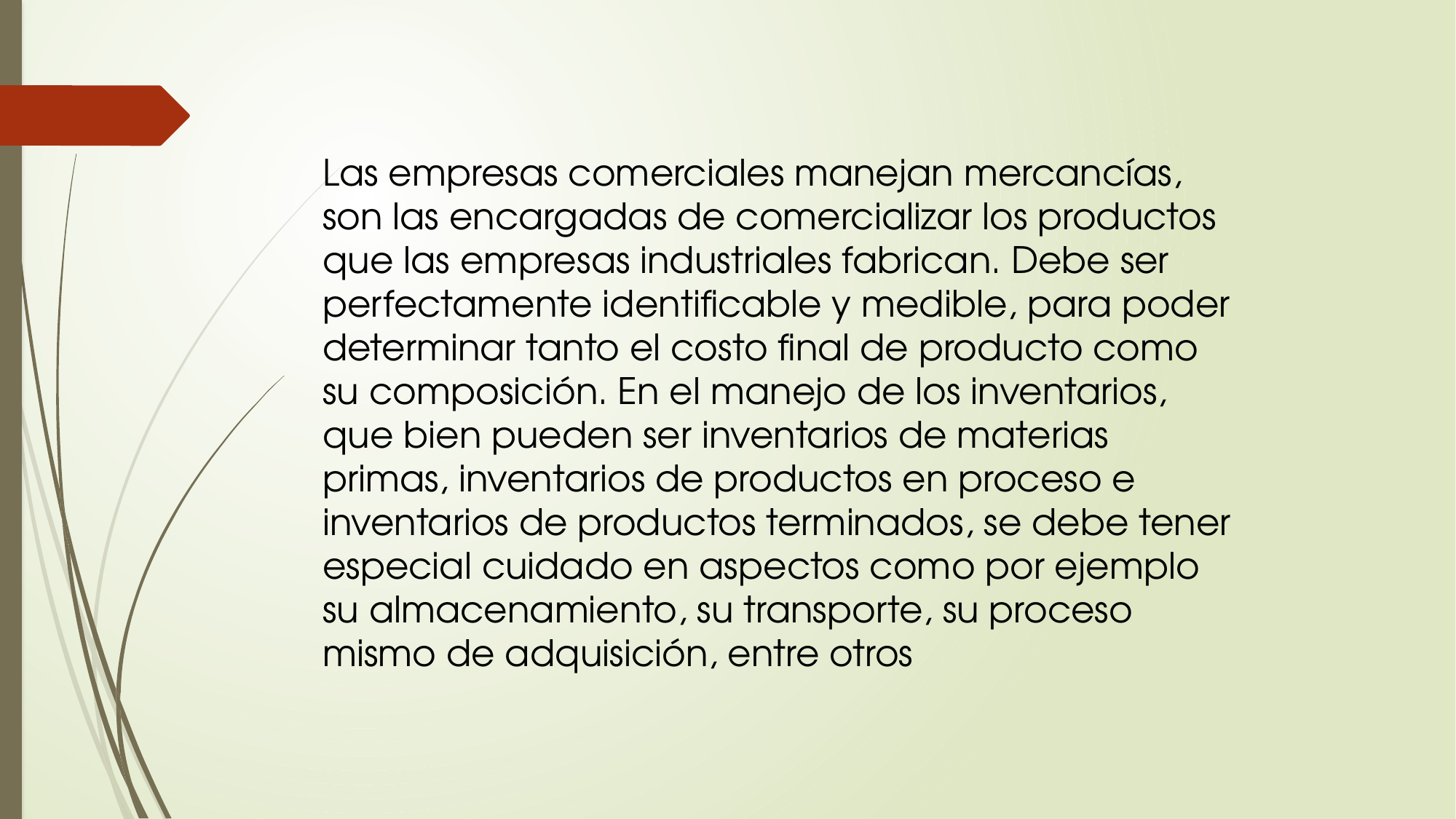

Las empresas comerciales manejan mercancías, son las encargadas de comercializar los productos que las empresas industriales fabrican. Debe ser perfectamente identificable y medible, para poder determinar tanto el costo final de producto como su composición. En el manejo de los inventarios, que bien pueden ser inventarios de materias primas, inventarios de productos en proceso e inventarios de productos terminados, se debe tener especial cuidado en aspectos como por ejemplo su almacenamiento, su transporte, su proceso mismo de adquisición, entre otros